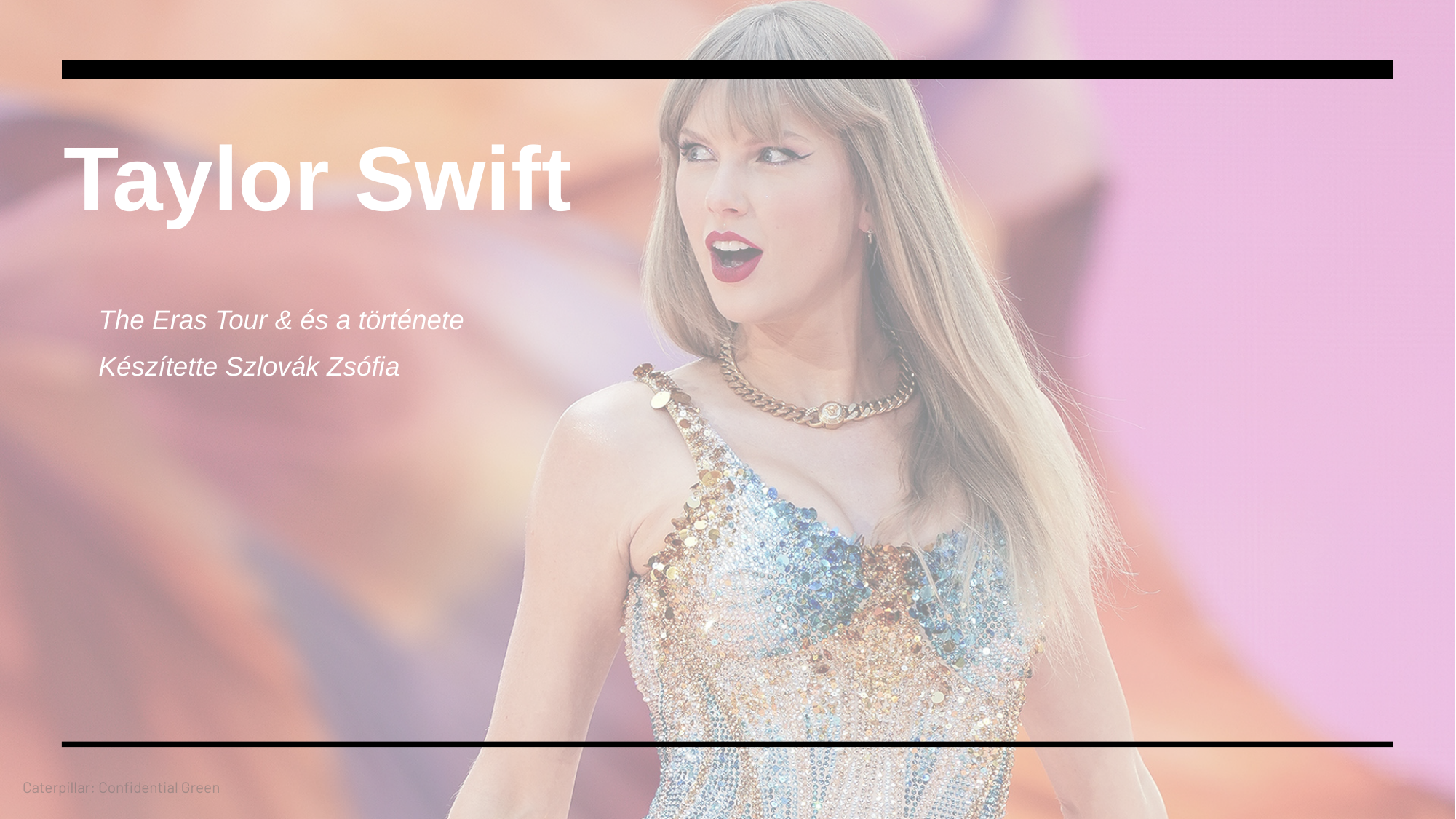

# Taylor Swift
The Eras Tour & és a története
Készítette Szlovák Zsófia